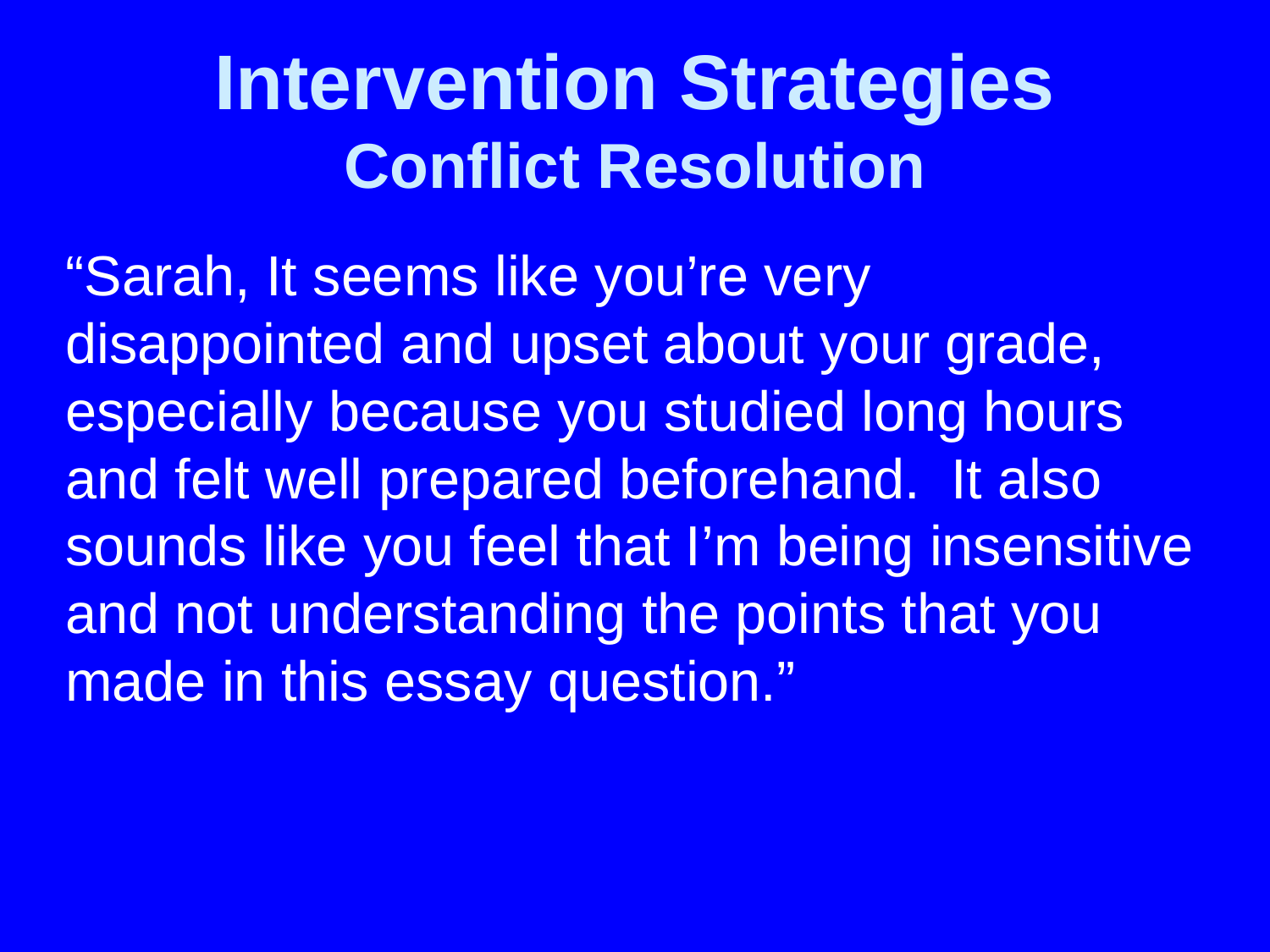

# Intervention Strategies Conflict Resolution
“Sarah, It seems like you’re very disappointed and upset about your grade, especially because you studied long hours and felt well prepared beforehand.  It also sounds like you feel that I’m being insensitive and not understanding the points that you made in this essay question.”